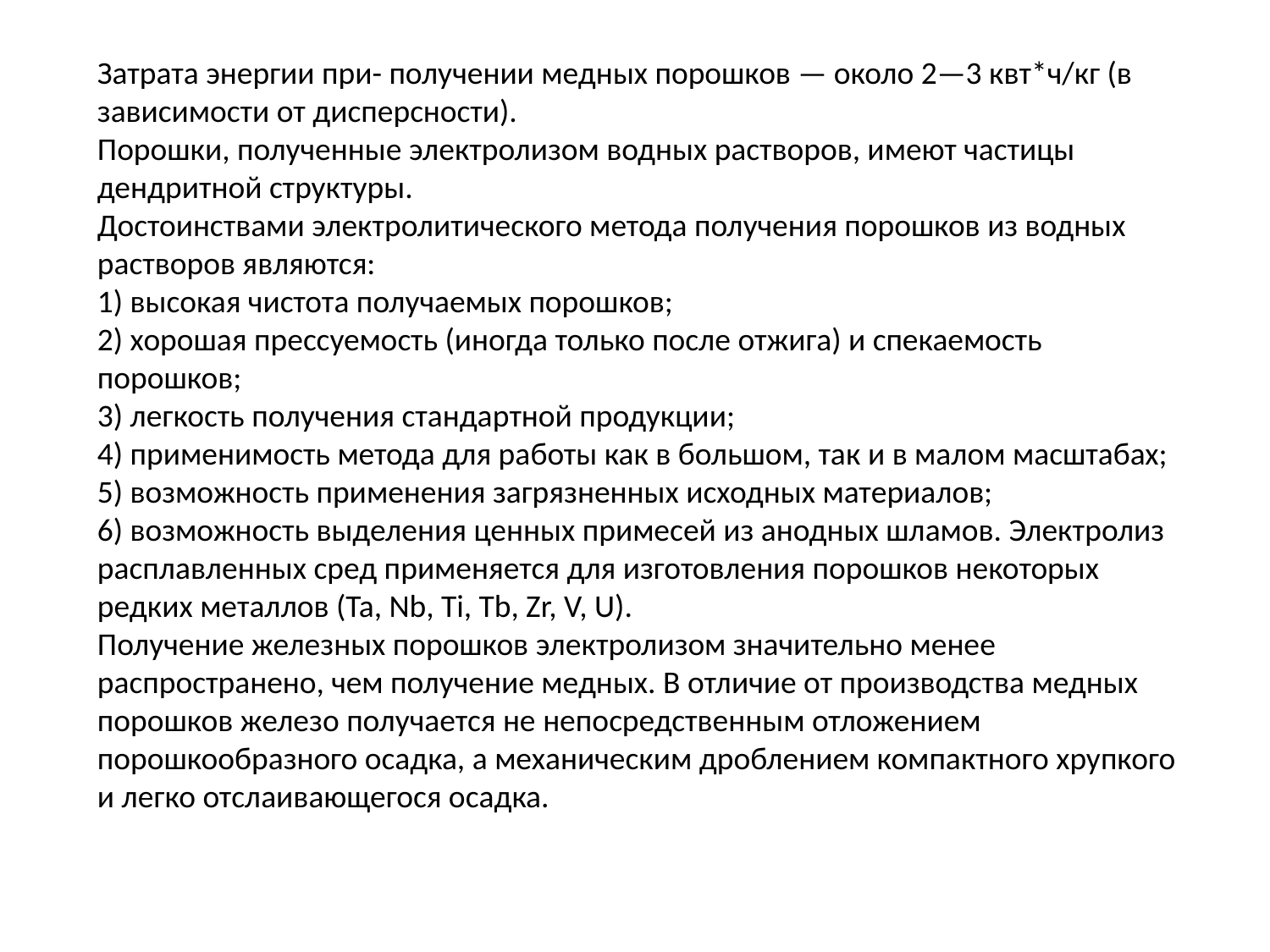

Затрата энергии при- получении медных порошков — около 2—3 квт*ч/кг (в зависимости от дисперсности).
Порошки, полученные электролизом водных растворов, имеют частицы дендритной структуры.
Достоинствами электролитического метода получения порошков из водных растворов являются:
1) высокая чистота получаемых порошков;
2) хорошая прессуемость (иногда только после отжига) и спекаемость порошков;
3) легкость получения стандартной продукции;
4) применимость метода для работы как в большом, так и в малом масштабах;
5) возможность применения загрязненных исходных материалов;
6) возможность выделения ценных примесей из анодных шламов. Электролиз расплавленных сред применяется для изготовления порошков некоторых редких металлов (Та, Nb, Тi, Тb, Zr, V, U).
Получение железных порошков электролизом значительно менее распространено, чем получение медных. В отличие от производства медных порошков железо получается не непосредственным отложением порошкообразного осадка, а механическим дроблением компактного хрупкого и легко отслаивающегося осадка.